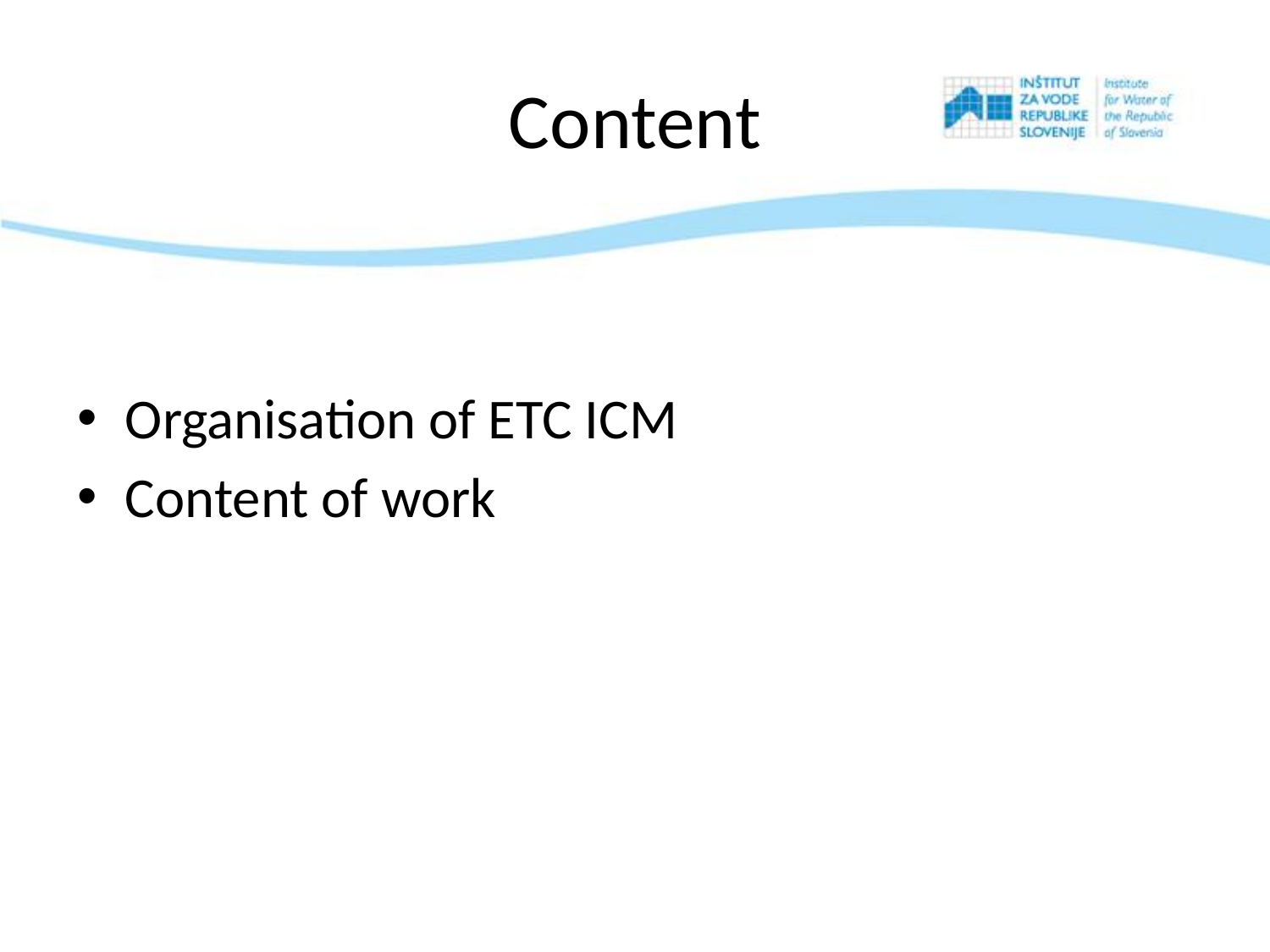

# Content
Organisation of ETC ICM
Content of work